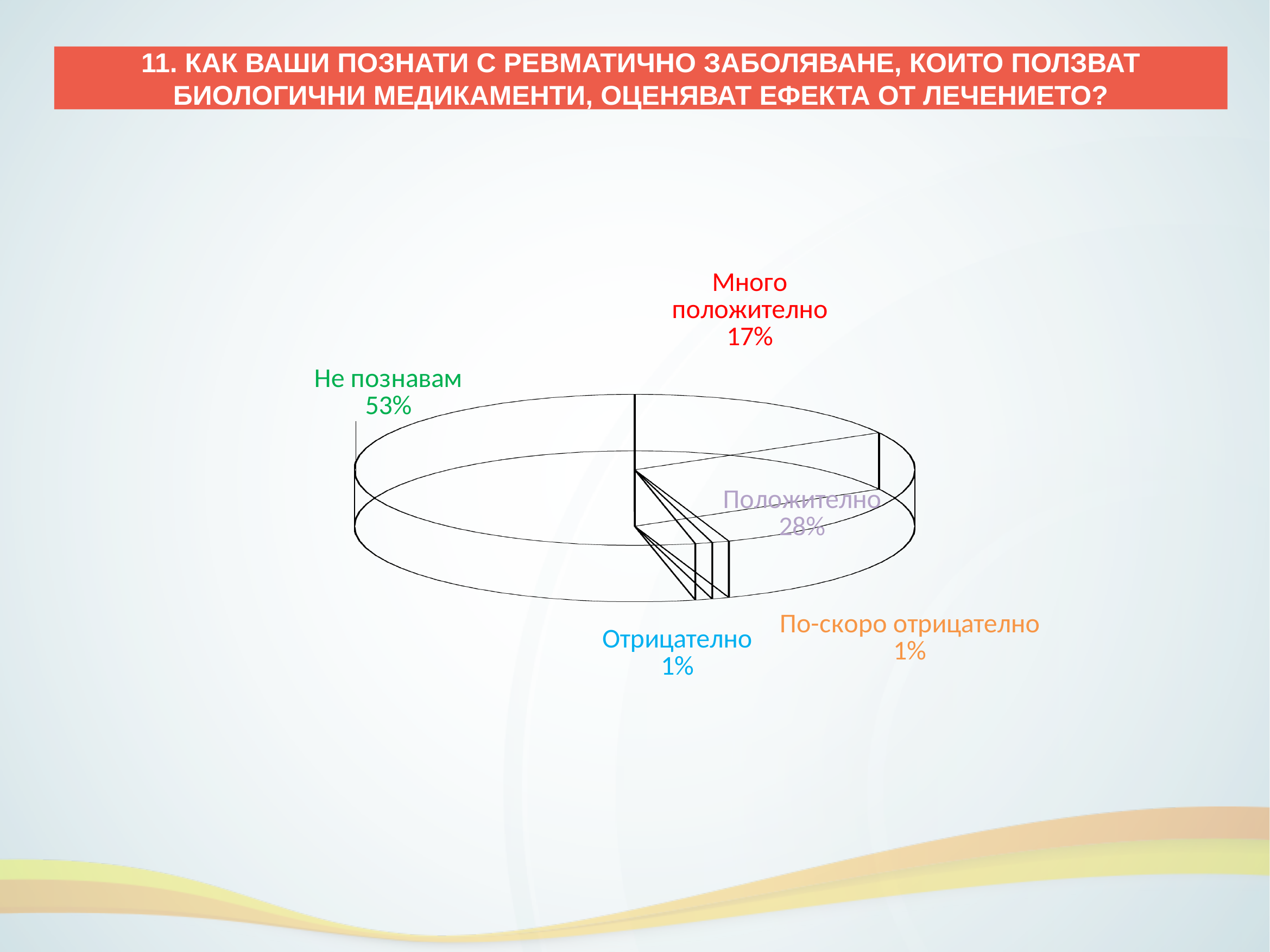

11. КАК ВАШИ ПОЗНАТИ С РЕВМАТИЧНО ЗАБОЛЯВАНЕ, КОИТО ПОЛЗВАТ БИОЛОГИЧНИ МЕДИКАМЕНТИ, ОЦЕНЯВАТ ЕФЕКТА ОТ ЛЕЧЕНИЕТО?

[unsupported chart]